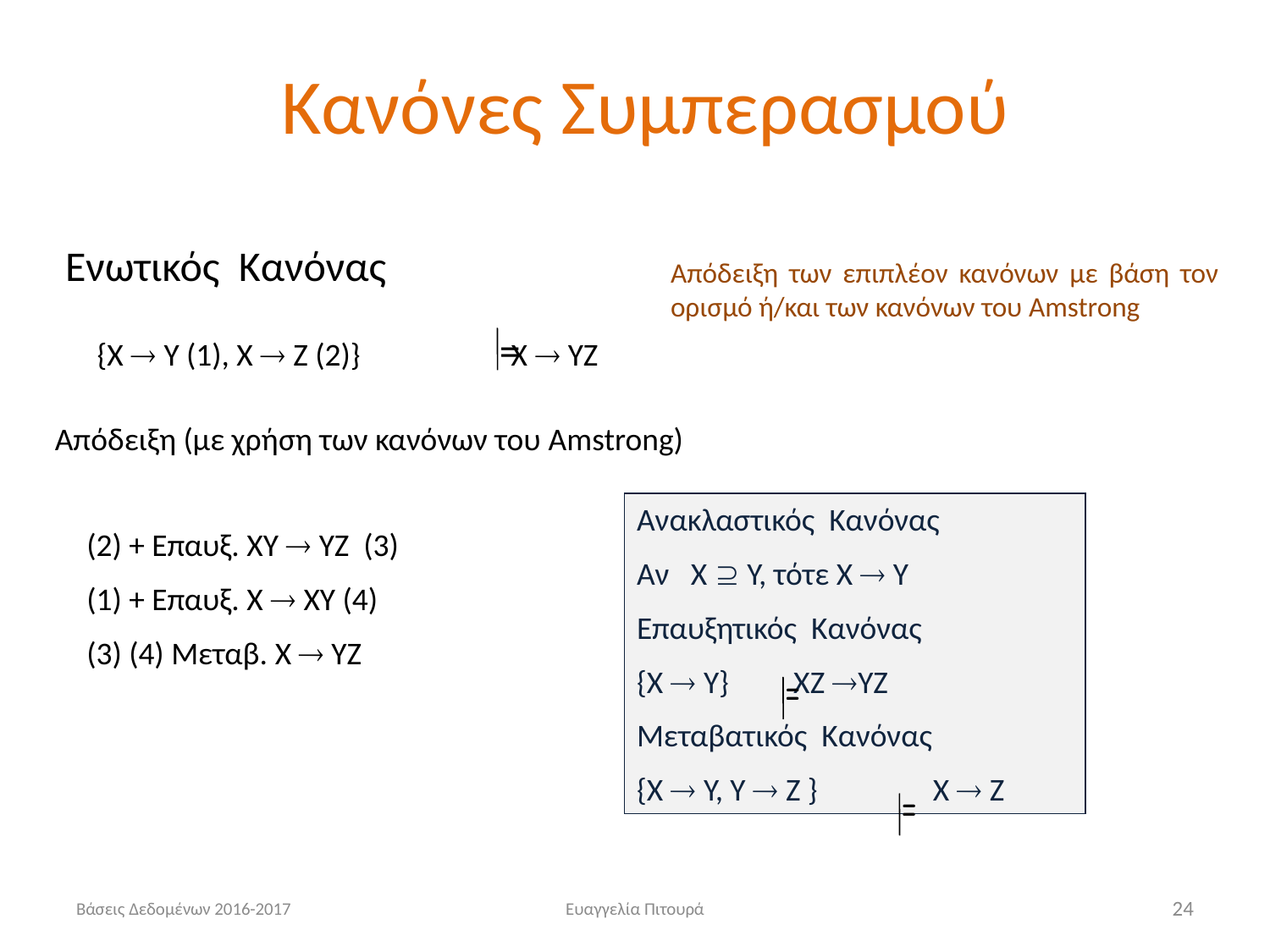

# Κανόνες Συμπερασμού
Ενωτικός  Κανόνας
Απόδειξη των επιπλέον κανόνων με βάση τον ορισμό ή/και των κανόνων του Amstrong
=

{X → Y (1), Χ → Z (2)}                     Χ → YZ
Απόδειξη (με χρήση των κανόνων του Amstrong)
Ανακλαστικός  Κανόνας
Αν   Χ ⊇ Υ, τότε X → Y
Επαυξητικός  Κανόνας
{X → Y}         ΧΖ →YZ
Μεταβατικός  Κανόνας
{X → Y, Υ → Z }                Χ → Z
(2) + Επαυξ. ΧY → YZ  (3)
(1) + Επαυξ. X → XY (4)
(3) (4) Μεταβ. Χ → YZ
=

=

Βάσεις Δεδομένων 2016-2017
Ευαγγελία Πιτουρά
24